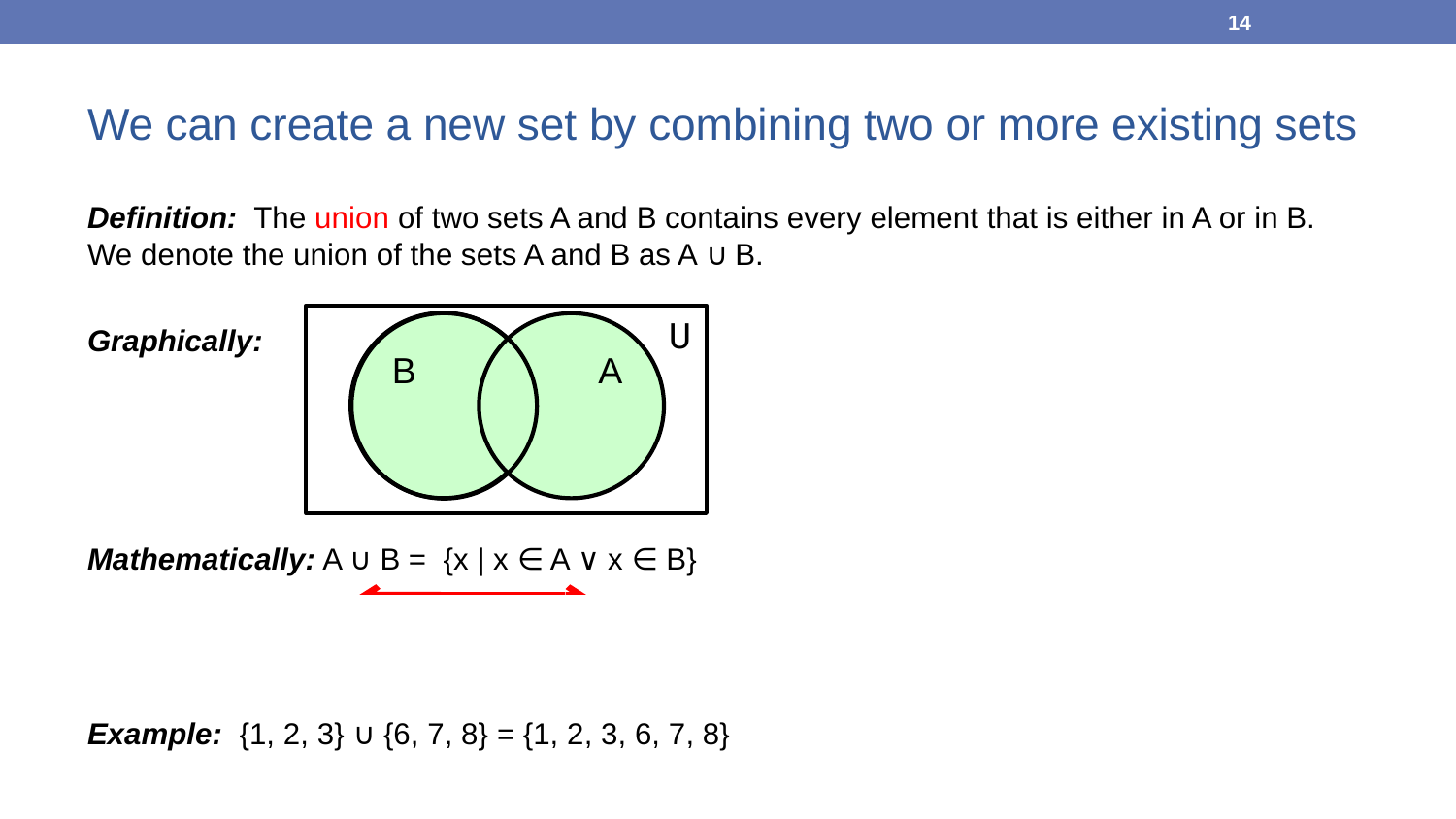

14
We can create a new set by combining two or more existing sets
Definition:  The union of two sets A and B contains every element that is either in A or in B.  We denote the union of the sets A and B as A ∪ B.

Graphically:

Mathematically: A ∪ B =  {x | x ∈ A ∨ x ∈ B}

Example:  {1, 2, 3} ∪ {6, 7, 8} = {1, 2, 3, 6, 7, 8}
U
B
A